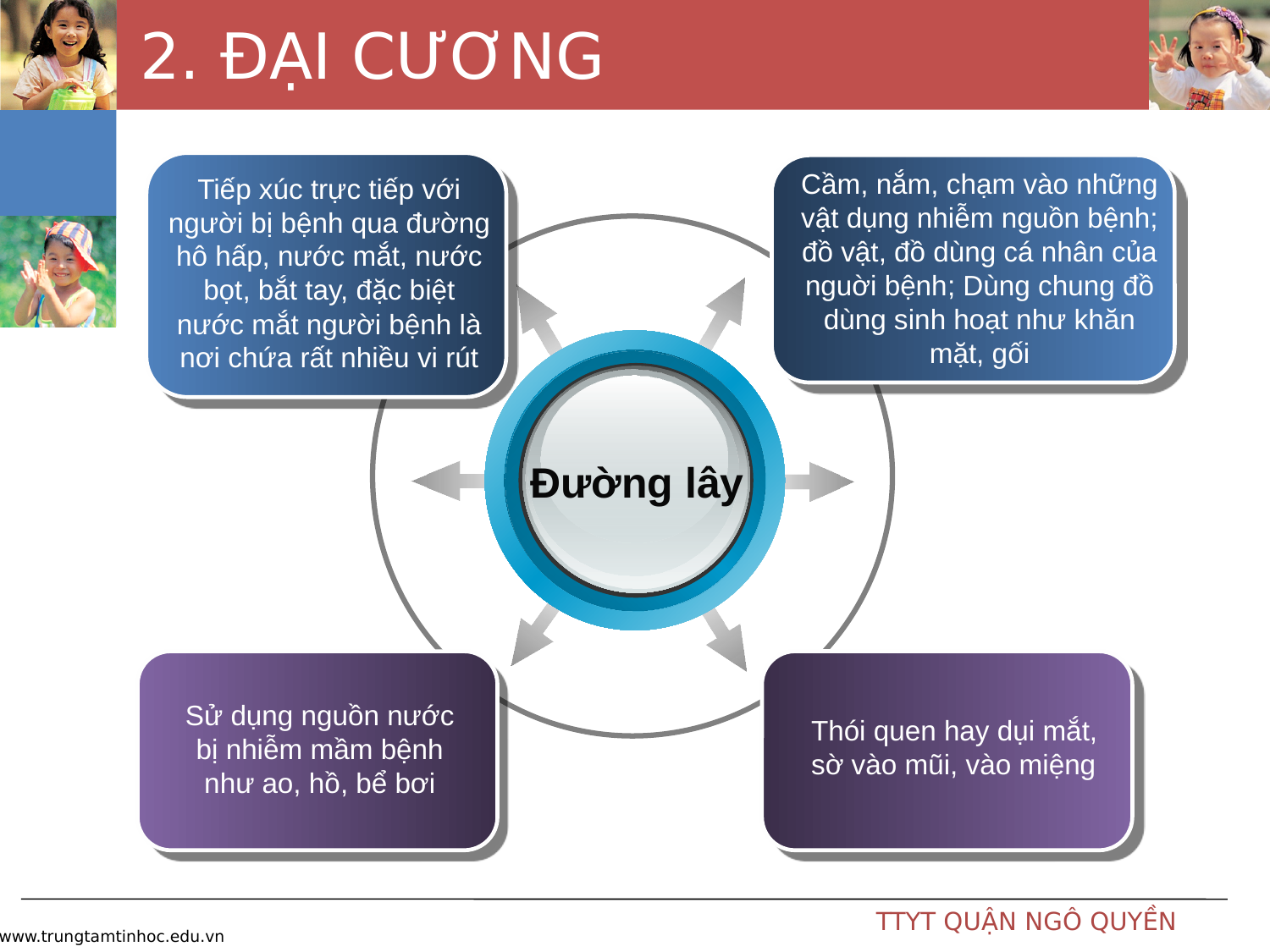

# 2. ĐẠI CƯƠNG

Cầm, nắm, chạm vào những vật dụng nhiễm nguồn bệnh; đồ vật, đồ dùng cá nhân của nguời bệnh; Dùng chung đồ dùng sinh hoạt như khăn mặt, gối
Tiếp xúc trực tiếp với người bị bệnh qua đường hô hấp, nước mắt, nước bọt, bắt tay, đặc biệt nước mắt người bệnh là nơi chứa rất nhiều vi rút

Đường lây

Sử dụng nguồn nước bị nhiễm mầm bệnh như ao, hồ, bể bơi
Thói quen hay dụi mắt, sờ vào mũi, vào miệng
TTYT QUẬN NGÔ QUYỀN